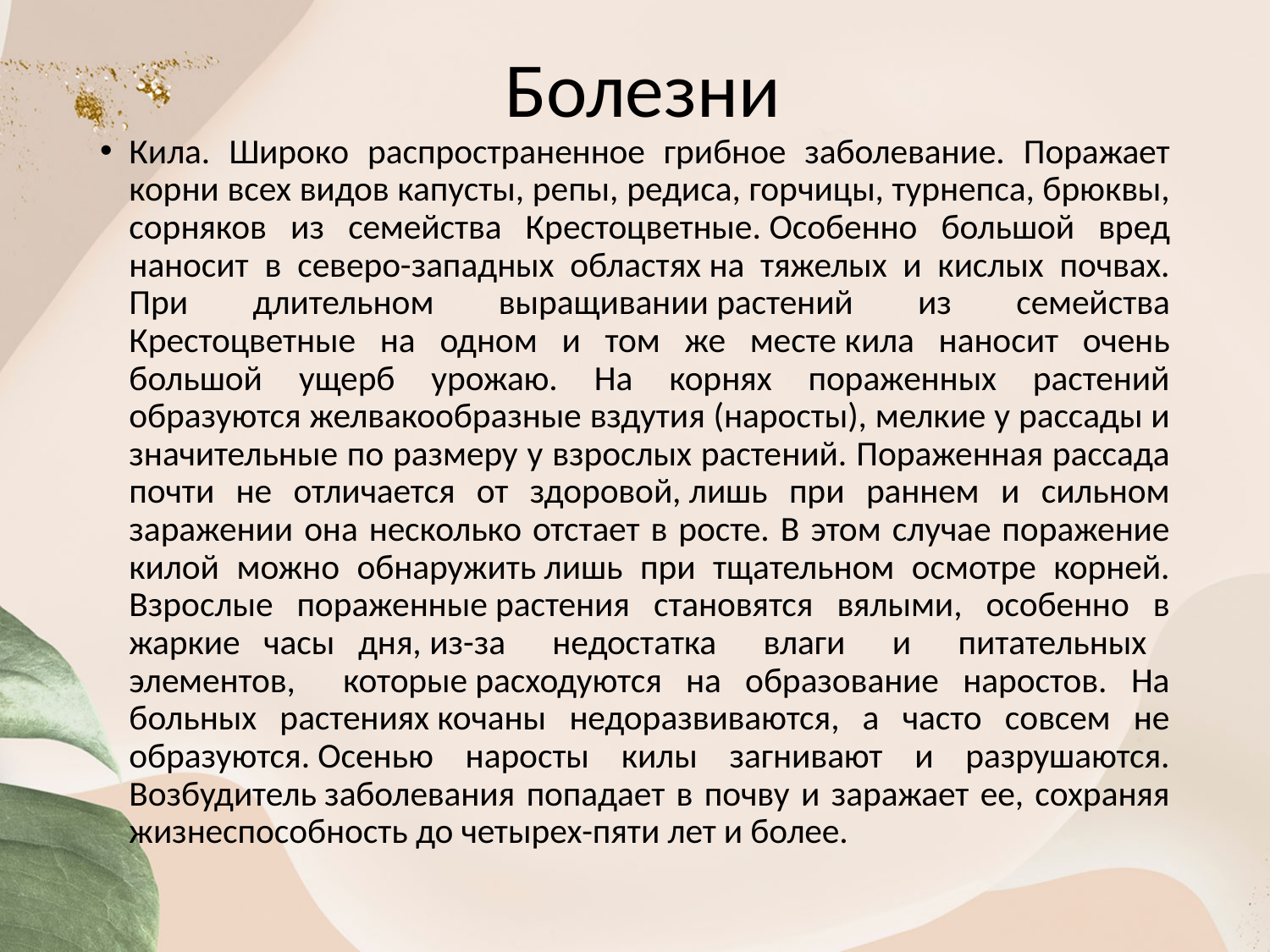

# Болезни
Кила. Широко распространенное грибное заболевание. Поражает корни всех видов капусты, репы, редиса, гор­чицы, турнепса, брюквы, сорняков из семейства Крестоцветные. Особенно большой вред наносит в северо-западных областях на тяжелых и кислых почвах. При длительном выращивании растений из семейства Крестоцветные на одном и том же месте кила наносит очень большой ущерб урожаю. На корнях пораженных растений образуются желвакообразные вздутия (наросты), мелкие у рассады и значительные по размеру у взрослых расте­ний. Пораженная рассада почти не отличается от здоровой, лишь при раннем и сильном заражении она несколько отстает в росте. В этом случае поражение килой можно обнаружить лишь при тщательном осмотре корней. Взрослые пораженные растения становятся вялыми, особенно в жаркие часы дня, из-за    недостатка    влаги    и    питательных    элементов,    которые расходуются на образование наростов. На больных растениях кочаны недоразвиваются, а часто совсем не образуются. Осенью наросты килы загнивают и разрушаются. Возбудитель заболевания попадает в почву и заражает ее, сохраняя жизнеспособность до четырех-пяти лет и более.